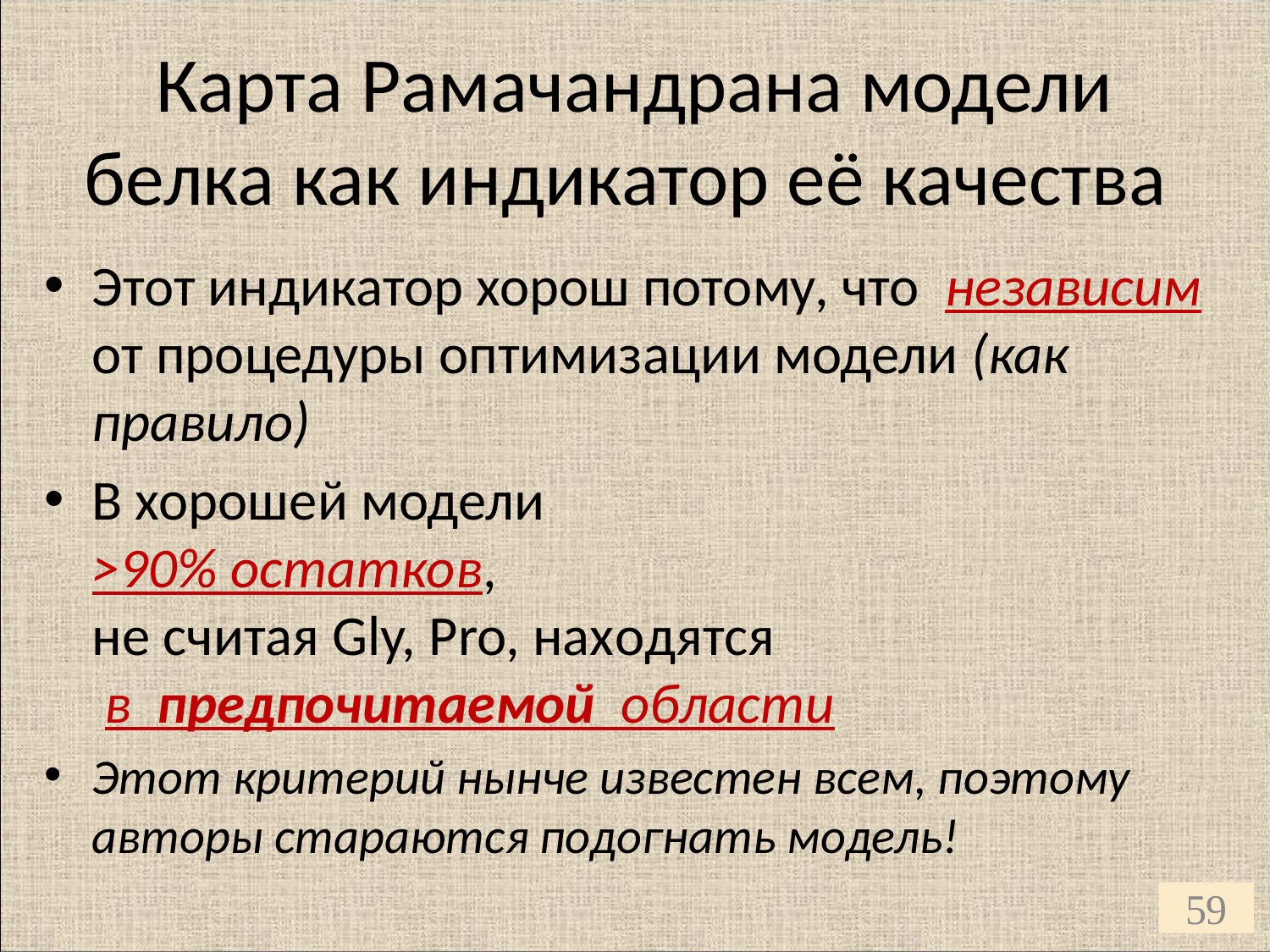

# Карта Рамачандрана модели белка как индикатор её качества
Этот индикатор хорош потому, что  независим от процедуры оптимизации модели (как правило)
В хорошей модели
>90% остатков,
не считая Gly, Pro, находятся
 в  предпочитаемой  области
Этот критерий нынче известен всем, поэтому авторы стараются подогнать модель!
59